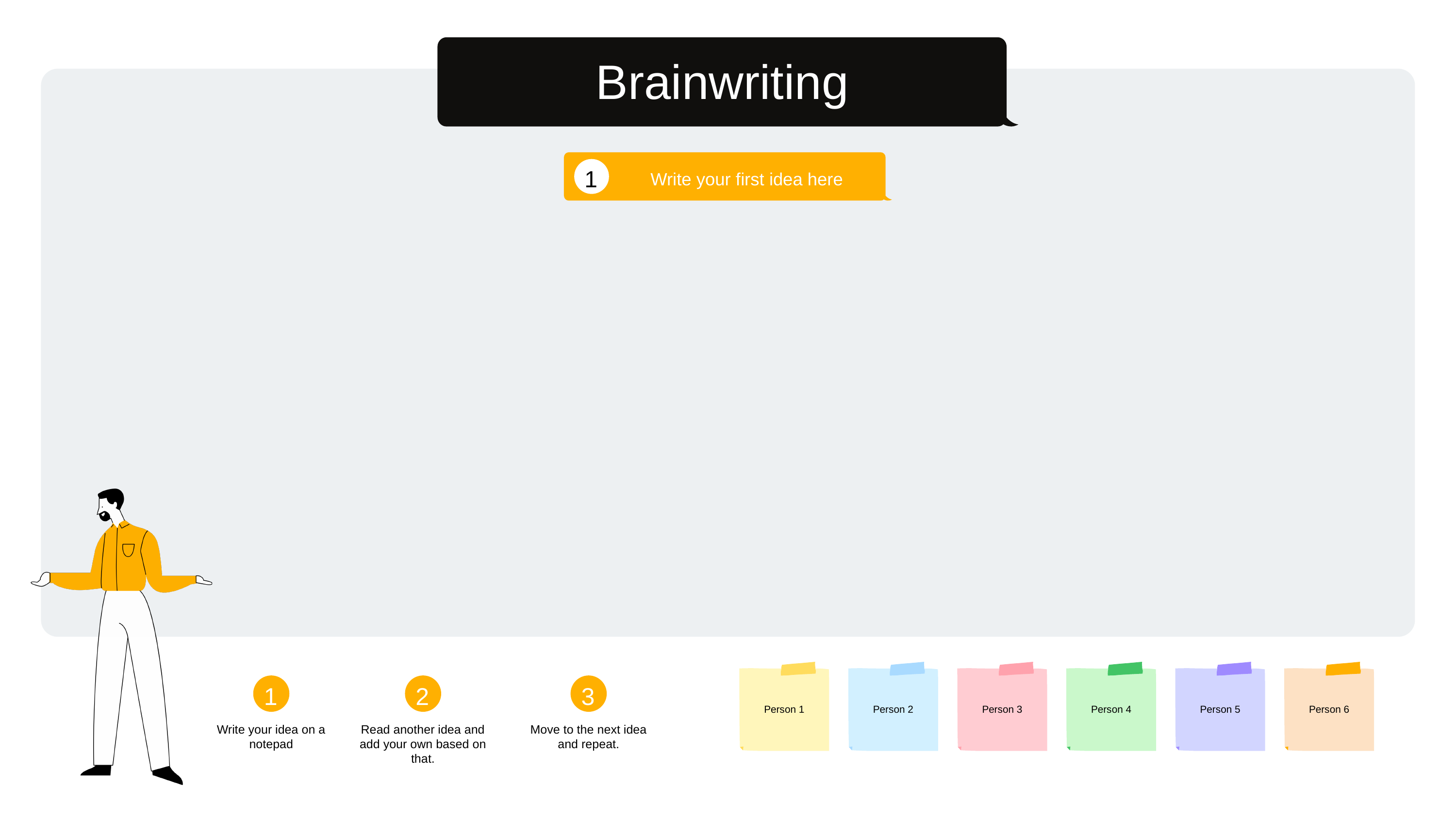

Brainwriting

1
Write your first idea here

Person 1

Person 2

Person 3

Person 4

Person 5

Person 6

1

2

3
Write your idea on a notepad
Move to the next idea and repeat.
Read another idea and add your own based on that.